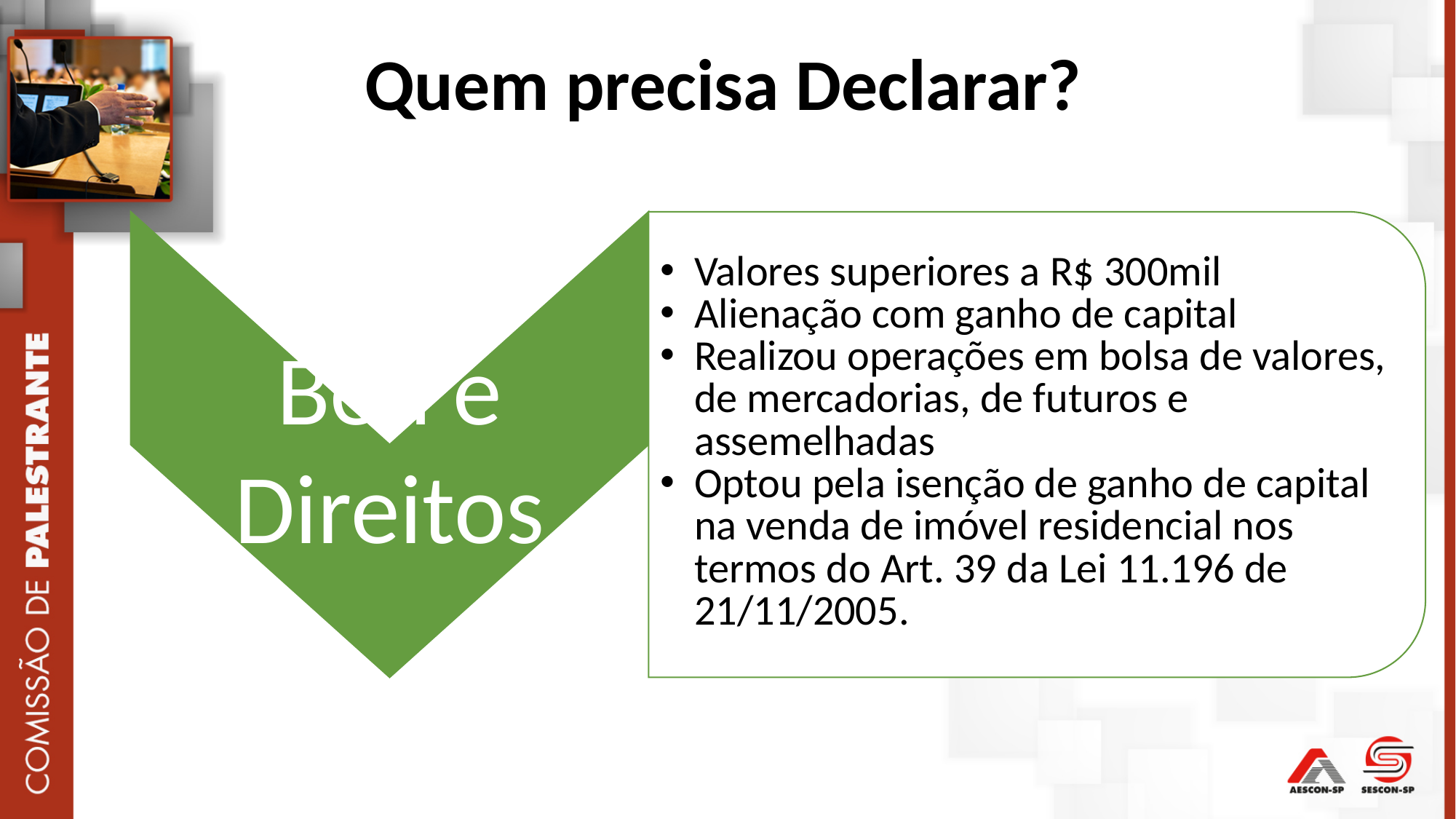

Quem precisa Declarar?

Valores superiores a R$ 300mil
Alienação com ganho de capital
Realizou operações em bolsa de valores, de mercadorias, de futuros e assemelhadas
Optou pela isenção de ganho de capital na venda de imóvel residencial nos termos do Art. 39 da Lei 11.196 de 21/11/2005.
Ben e Direitos